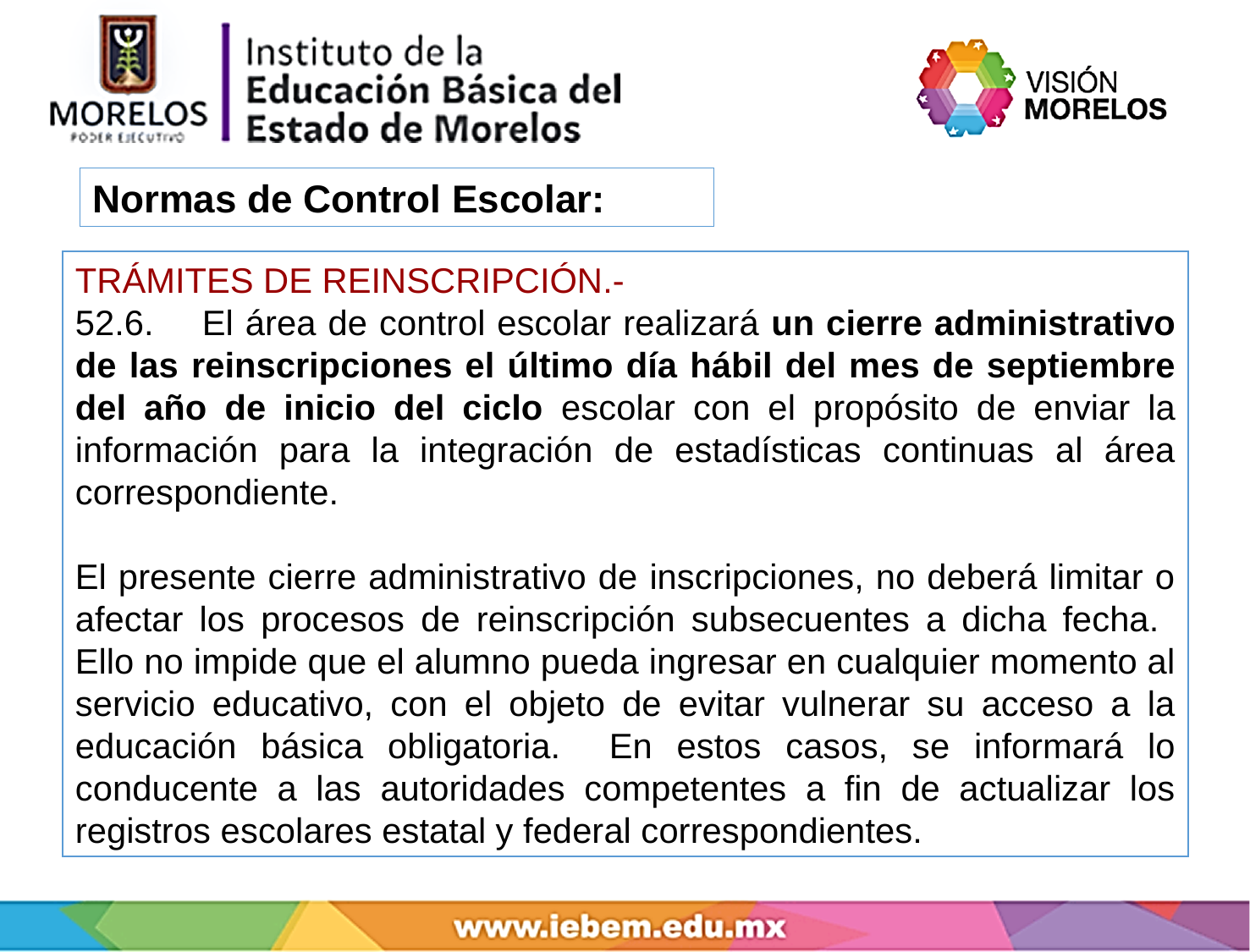

Normas de Control Escolar:
TRÁMITES DE REINSCRIPCIÓN.-
52.6.	El área de control escolar realizará un cierre administrativo de las reinscripciones el último día hábil del mes de septiembre del año de inicio del ciclo escolar con el propósito de enviar la información para la integración de estadísticas continuas al área correspondiente.

El presente cierre administrativo de inscripciones, no deberá limitar o afectar los procesos de reinscripción subsecuentes a dicha fecha.  Ello no impide que el alumno pueda ingresar en cualquier momento al servicio educativo, con el objeto de evitar vulnerar su acceso a la educación básica obligatoria.  En estos casos, se informará lo conducente a las autoridades competentes a fin de actualizar los registros escolares estatal y federal correspondientes.